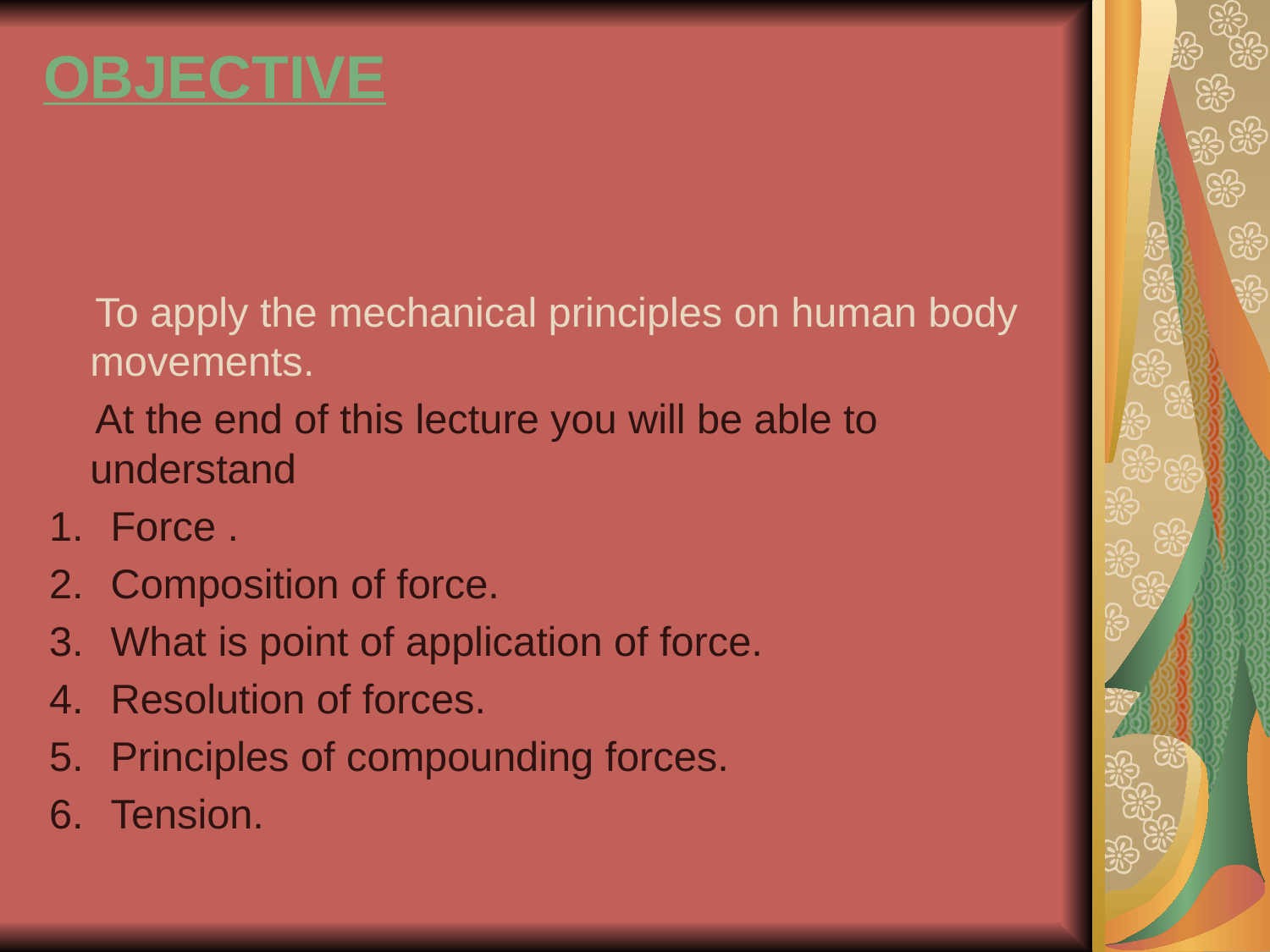

# OBJECTIVE

    To apply the mechanical principles on human body movements.
    At the end of this lecture you will be able to understand
Force .
Composition of force.
What is point of application of force.
Resolution of forces.
Principles of compounding forces.
Tension.